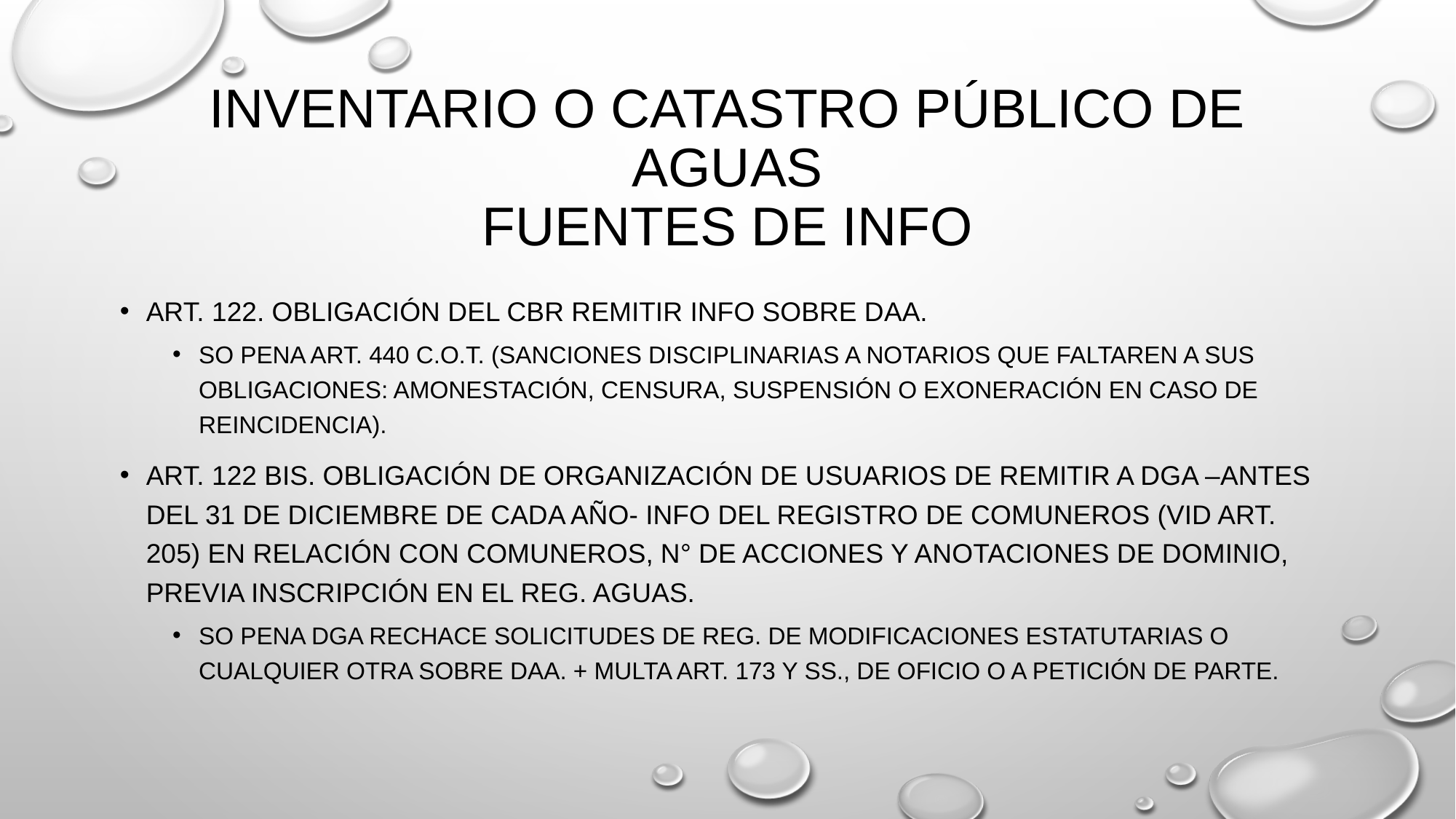

# Inventario o catastro público de aguas fuentes de info
Art. 122. Obligación del Cbr remitir info sobre daa.
so pena art. 440 c.o.t. (sanciones disciplinarias a notarios que faltaren a sus obligaciones: amonestación, censura, suspensión o exoneración en caso de reincidencia).
Art. 122 bis. Obligación de organización de Usuarios de remitir a dga –antes del 31 de diciembre de cada año- info del registro de comuneros (vid art. 205) en relación con comuneros, n° de acciones y anotaciones de dominio, previa inscripción en el reg. Aguas.
So pena dga rechace solicitudes de reg. De modificaciones estatutarias o cualquier otra sobre daa. + multa art. 173 y ss., de oficio o a petición de parte.